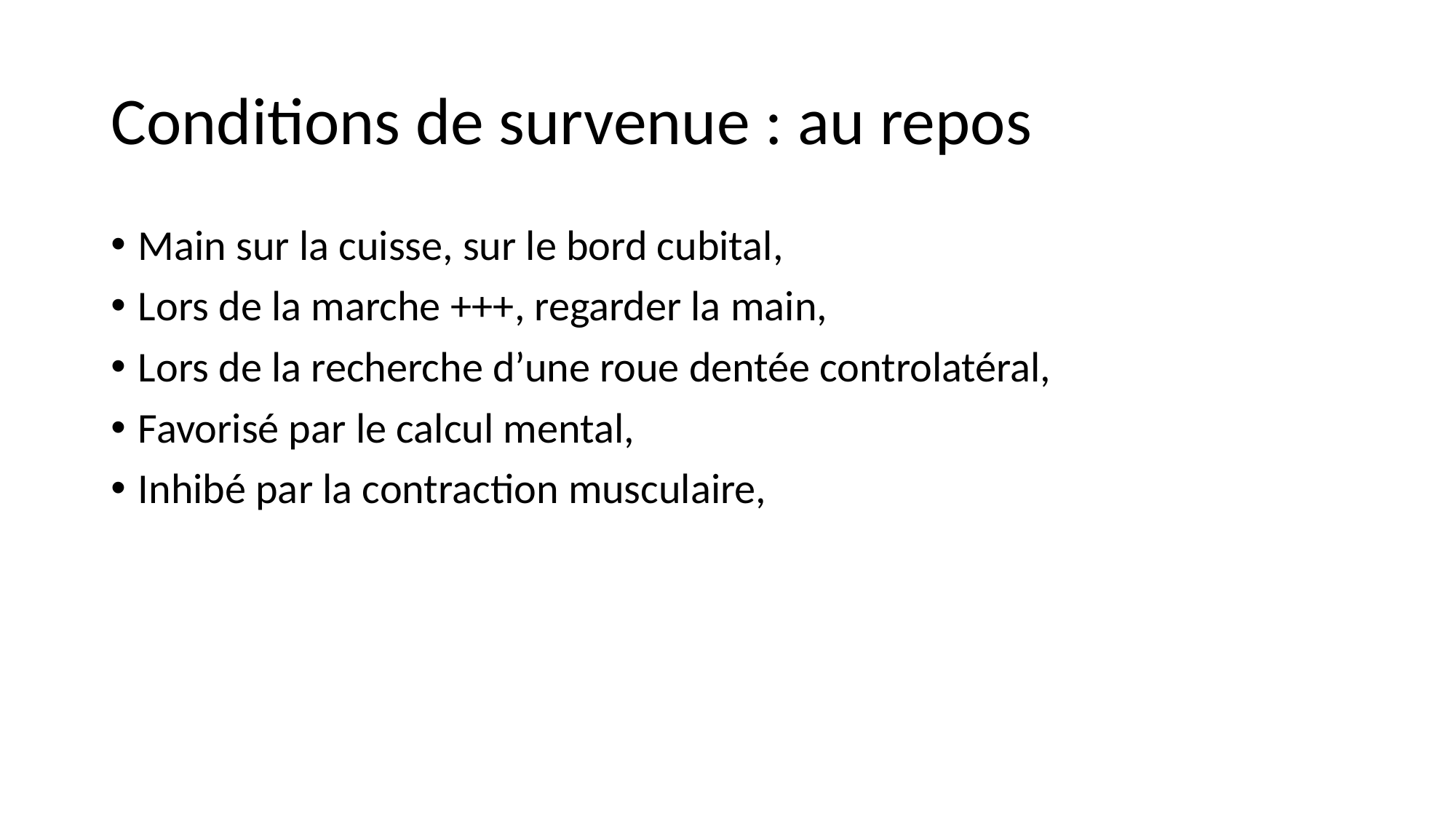

# Conditions de survenue : au repos
Main sur la cuisse, sur le bord cubital,
Lors de la marche +++, regarder la main,
Lors de la recherche d’une roue dentée controlatéral,
Favorisé par le calcul mental,
Inhibé par la contraction musculaire,